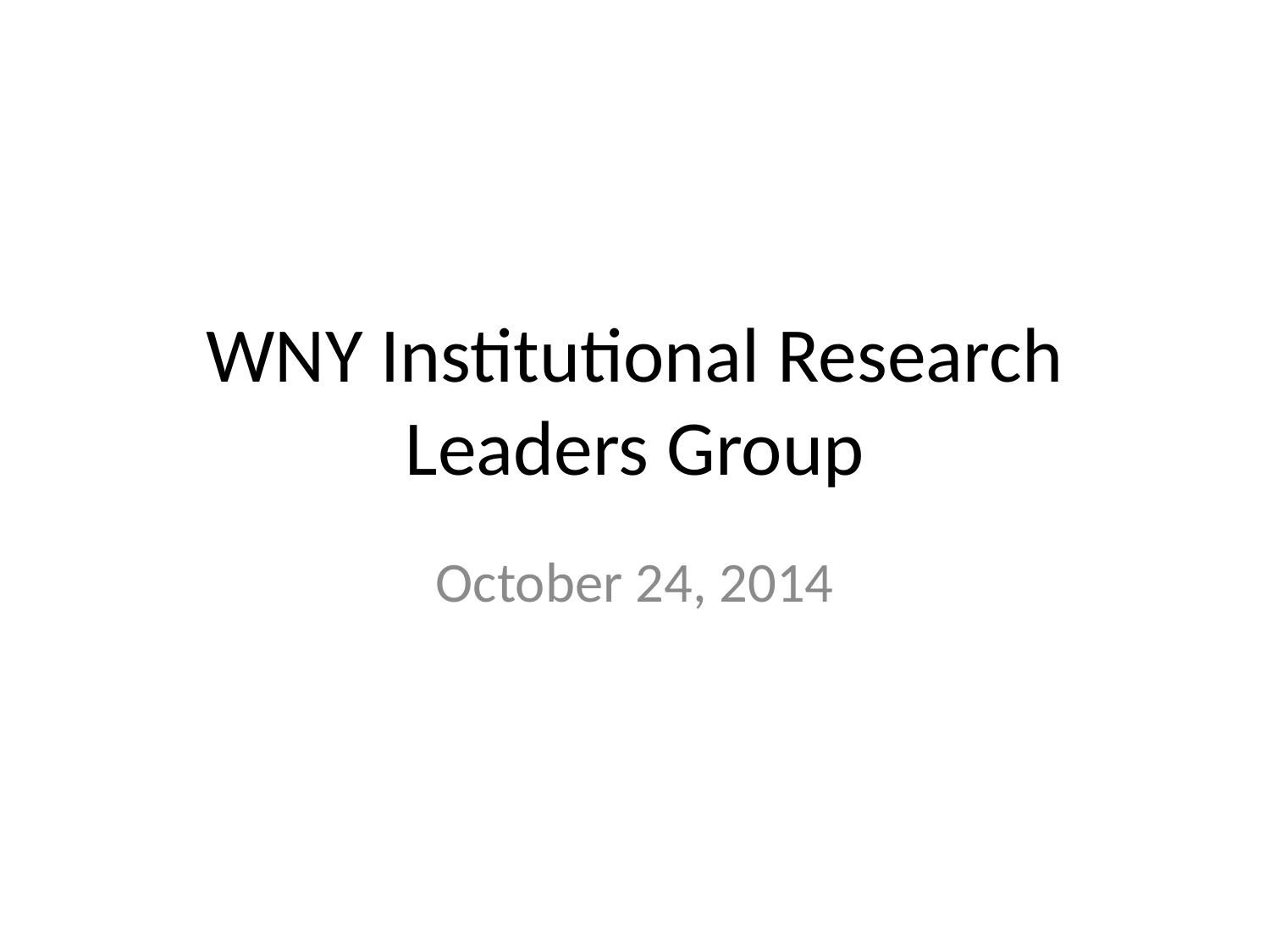

# WNY Institutional Research Leaders Group
October 24, 2014